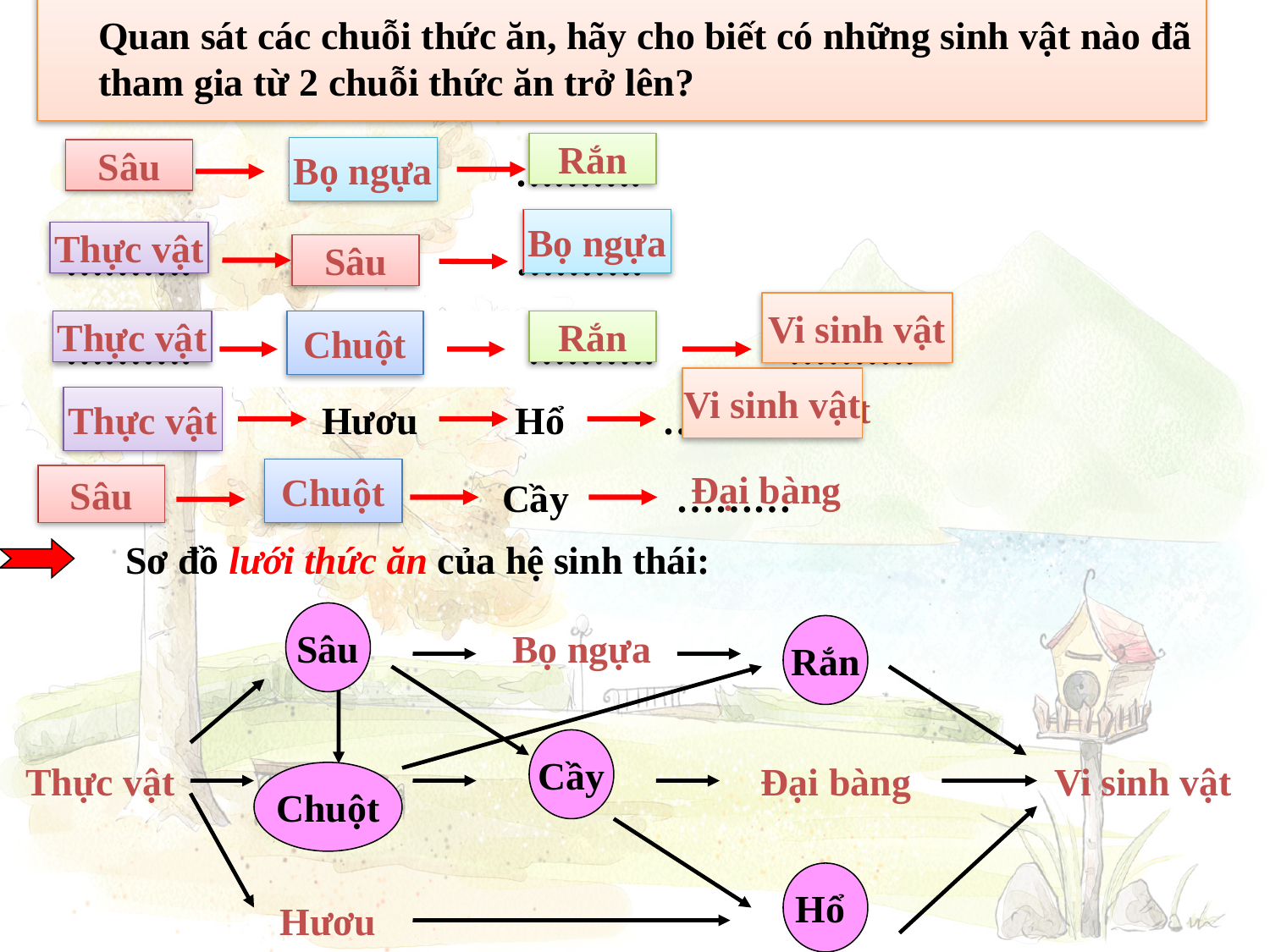

Quan sát các chuỗi thức ăn, hãy cho biết có những sinh vật nào đã
     tham gia từ 2 chuỗi thức ăn trở lên?
……….          Bọ ngựa         ……….
Rắn
Rắn
Bọ ngựa
Sâu
Sâu

Bọ ngựa
Thực vật
……….              Sâu             ……….
Thực vật
Bọ ngựa
Sâu

Vi sinh vật
Thực vật
……….            Chuột            ……….

Thực vật
Chuột
Rắn
Rắn
Vi sinh vật
……….

Vi sinh vật
Thực vật           Hươu          Hổ          ……….
Vi sinh vật

Thực vật
Sâu             Chuột             Cầy           ………
Đại bàng

Chuột
Sâu
Sơ đồ lưới thức ăn của hệ sinh thái:

Sâu
Bọ ngựa
Sâu
Rắn

Thực vật
Chuột
Cầy
Đại bàng
Vi sinh vật

Hươu
Hổ

Rắn
Cầy
Chuột
Hổ